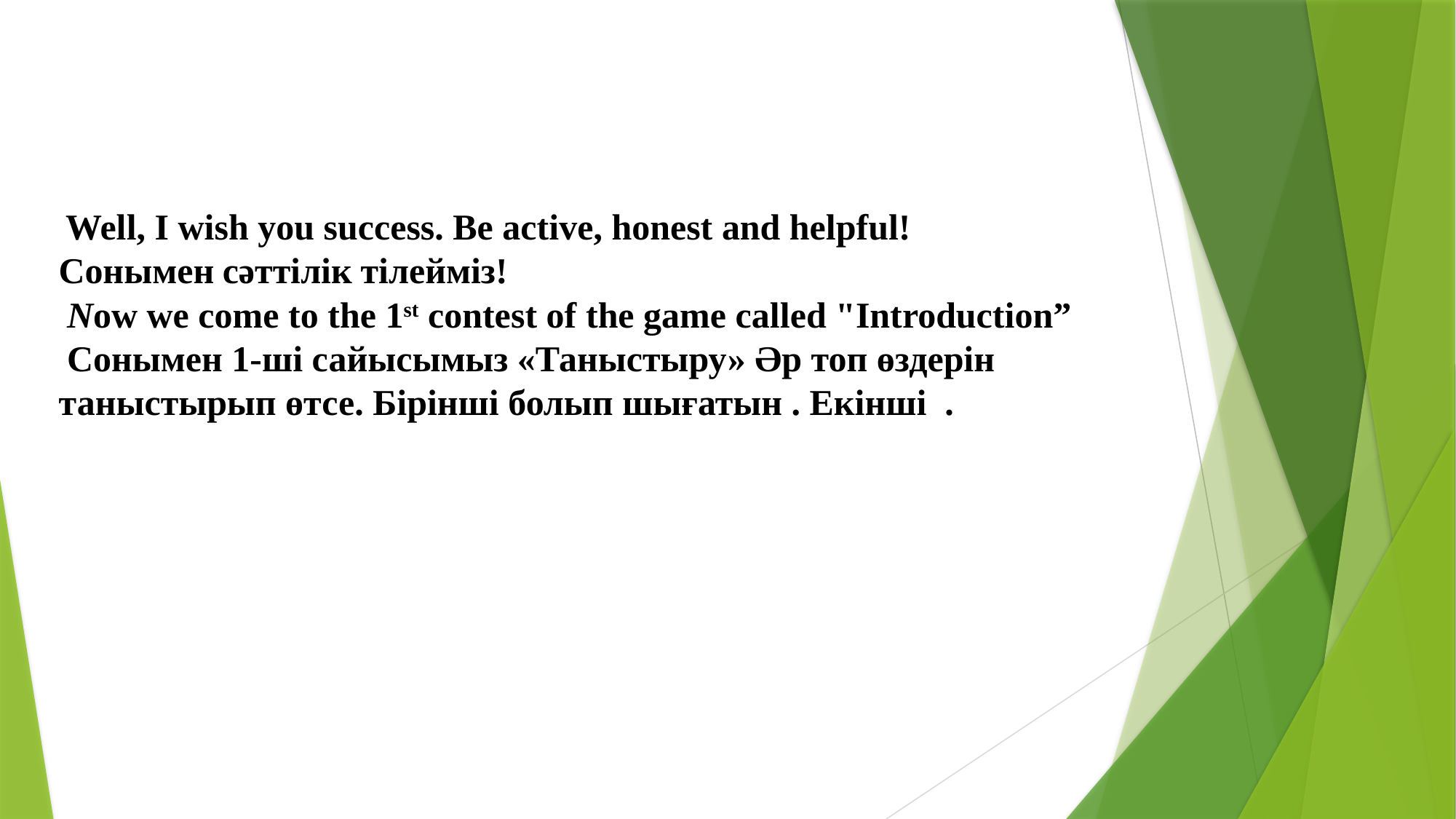

Well, I wish you success. Be active, honest and helpful!
Сонымен сәттілік тілейміз!
 Now we come to the 1st contest of the game called "Introduction”
 Сонымен 1-ші сайысымыз «Таныстыру» Әр топ өздерін таныстырып өтсе. Бірінші болып шығатын . Екінші  .